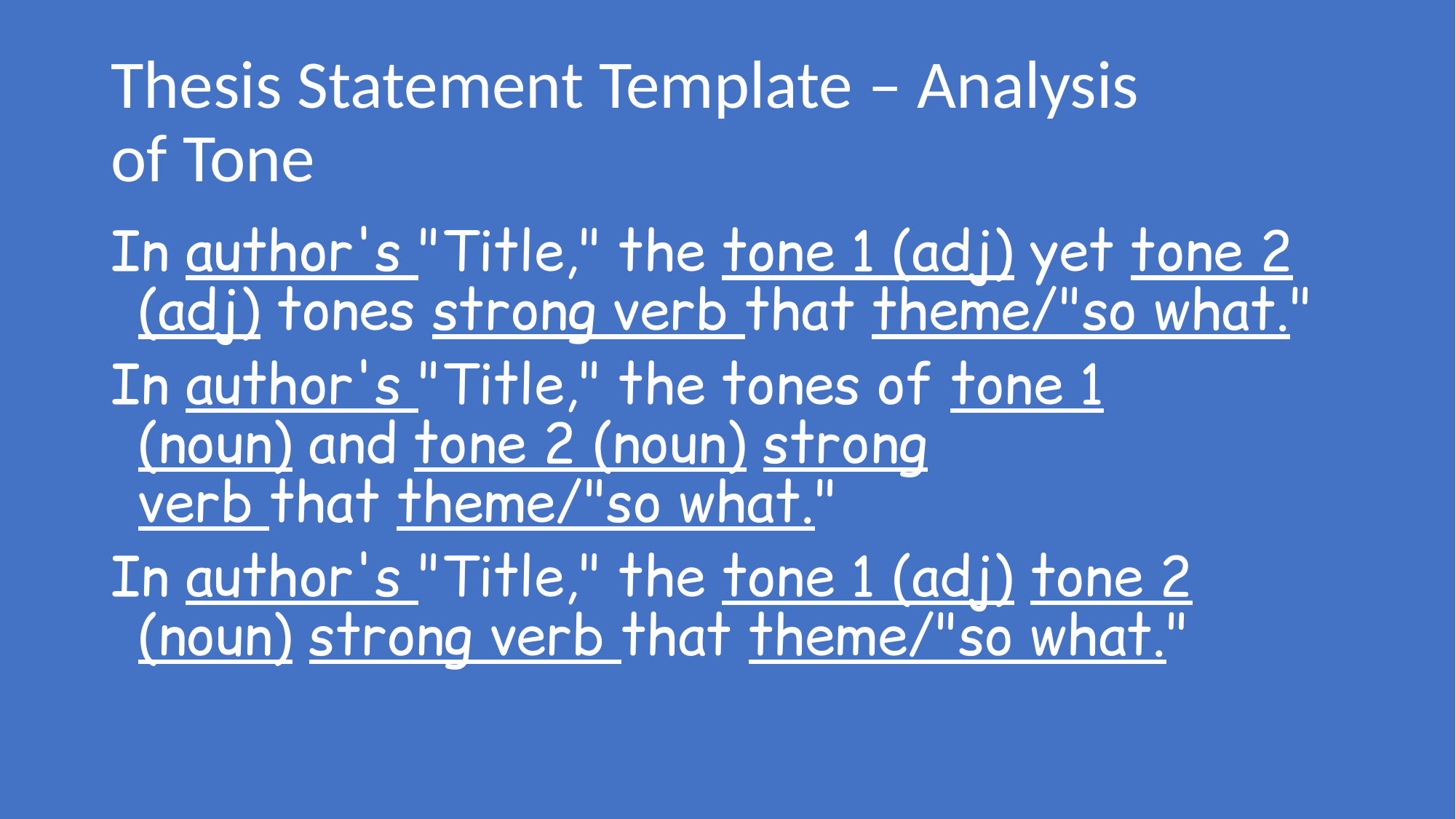

# Thesis Statement Template – Analysis of Tone
In author's "Title," the tone 1 (adj) yet tone 2 (adj) tones strong verb that theme/"so what."
In author's "Title," the tones of tone 1 (noun) and tone 2 (noun) strong verb that theme/"so what."
In author's "Title," the tone 1 (adj) tone 2 (noun) strong verb that theme/"so what."